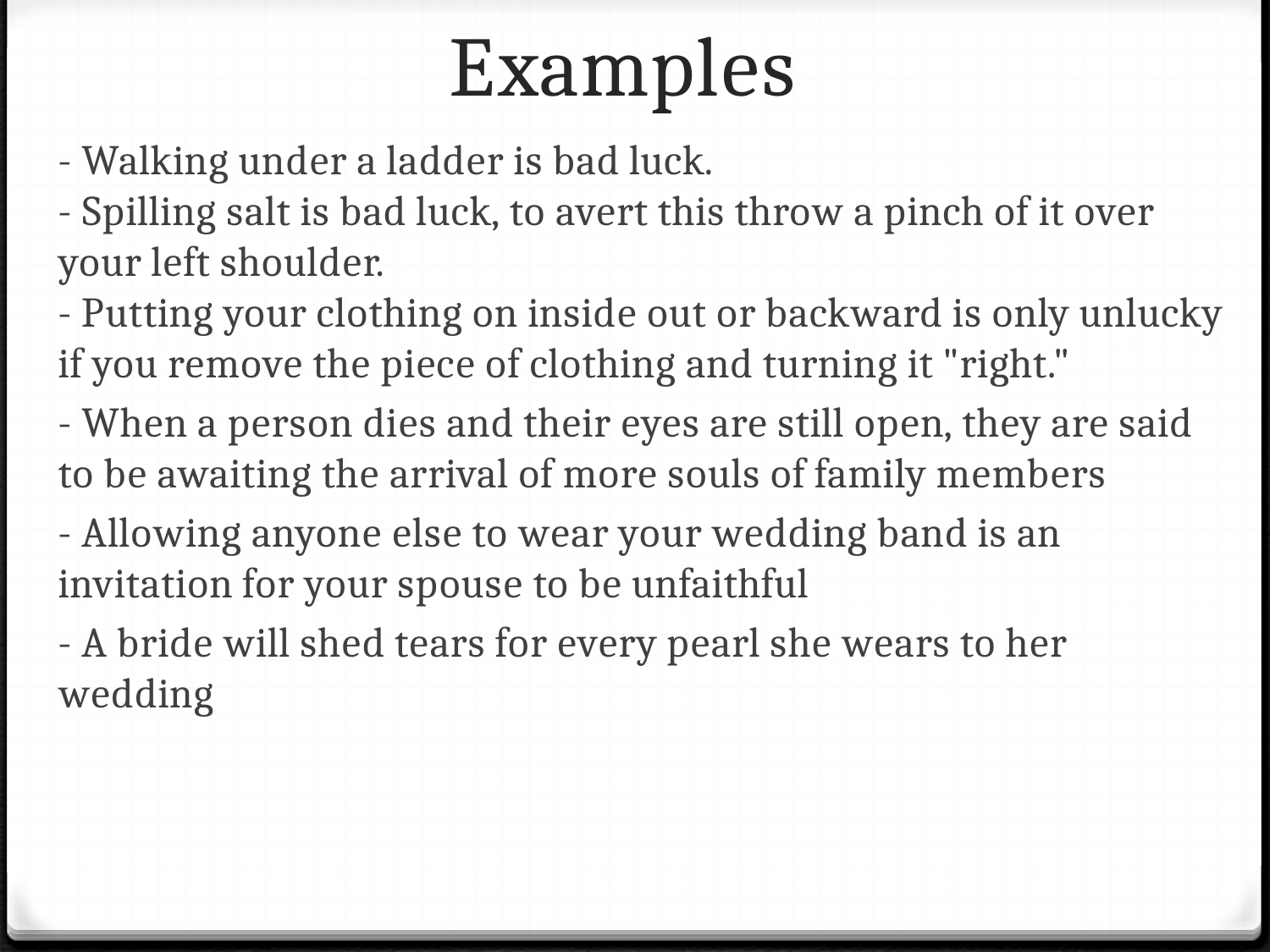

# Examples
- Walking under a ladder is bad luck. 
- Spilling salt is bad luck, to avert this throw a pinch of it over your left shoulder. 
- Putting your clothing on inside out or backward is only unlucky if you remove the piece of clothing and turning it "right."
- When a person dies and their eyes are still open, they are said to be awaiting the arrival of more souls of family members
- Allowing anyone else to wear your wedding band is an invitation for your spouse to be unfaithful
- A bride will shed tears for every pearl she wears to her wedding